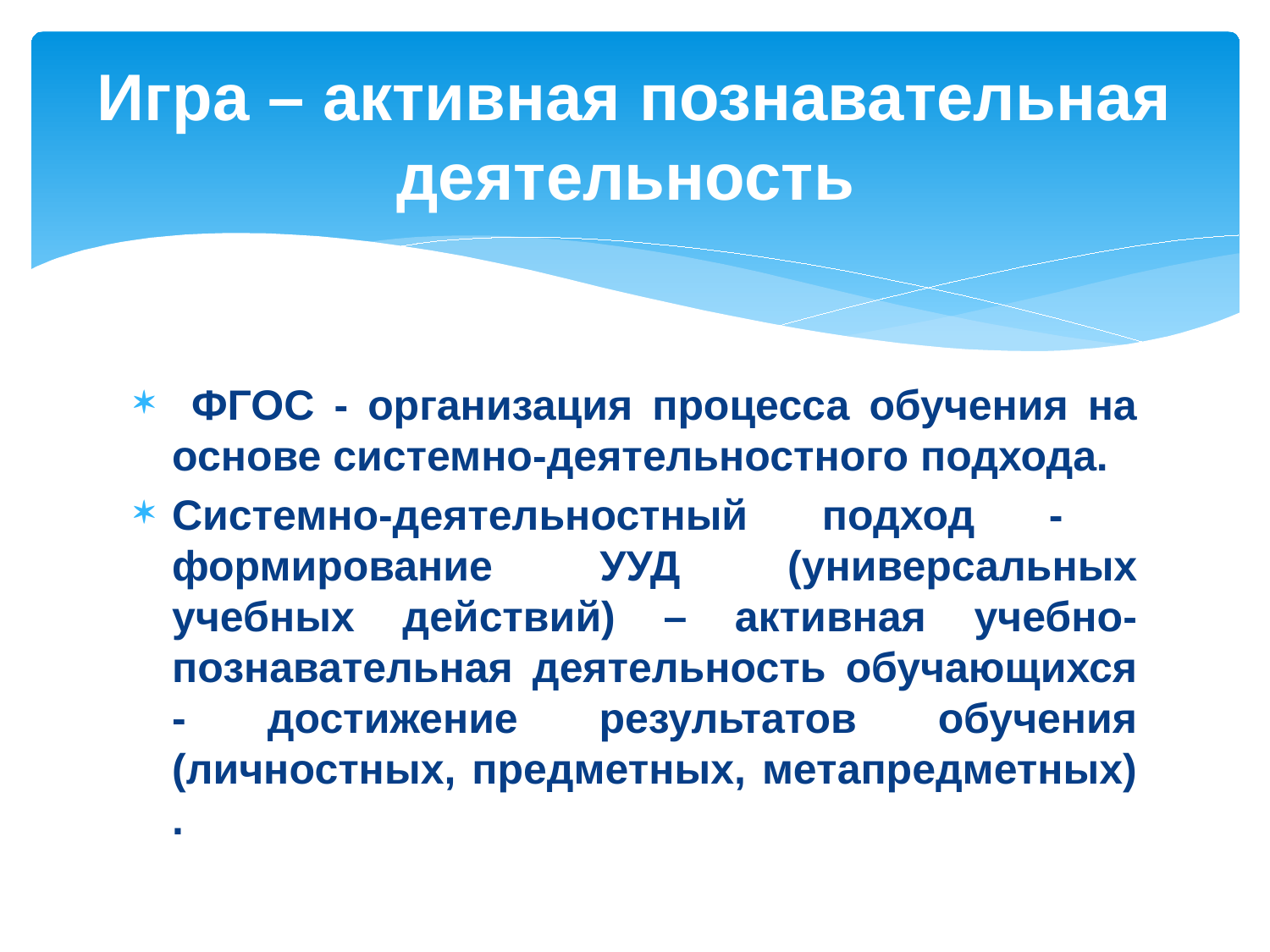

# Игра – активная познавательная деятельность
 ФГОС - организация процесса обучения на основе системно-деятельностного подхода.
Системно-деятельностный подход -  формирование УУД (универсальных учебных действий) – активная учебно-познавательная деятельность обучающихся - достижение результатов обучения (личностных, предметных, метапредметных) .